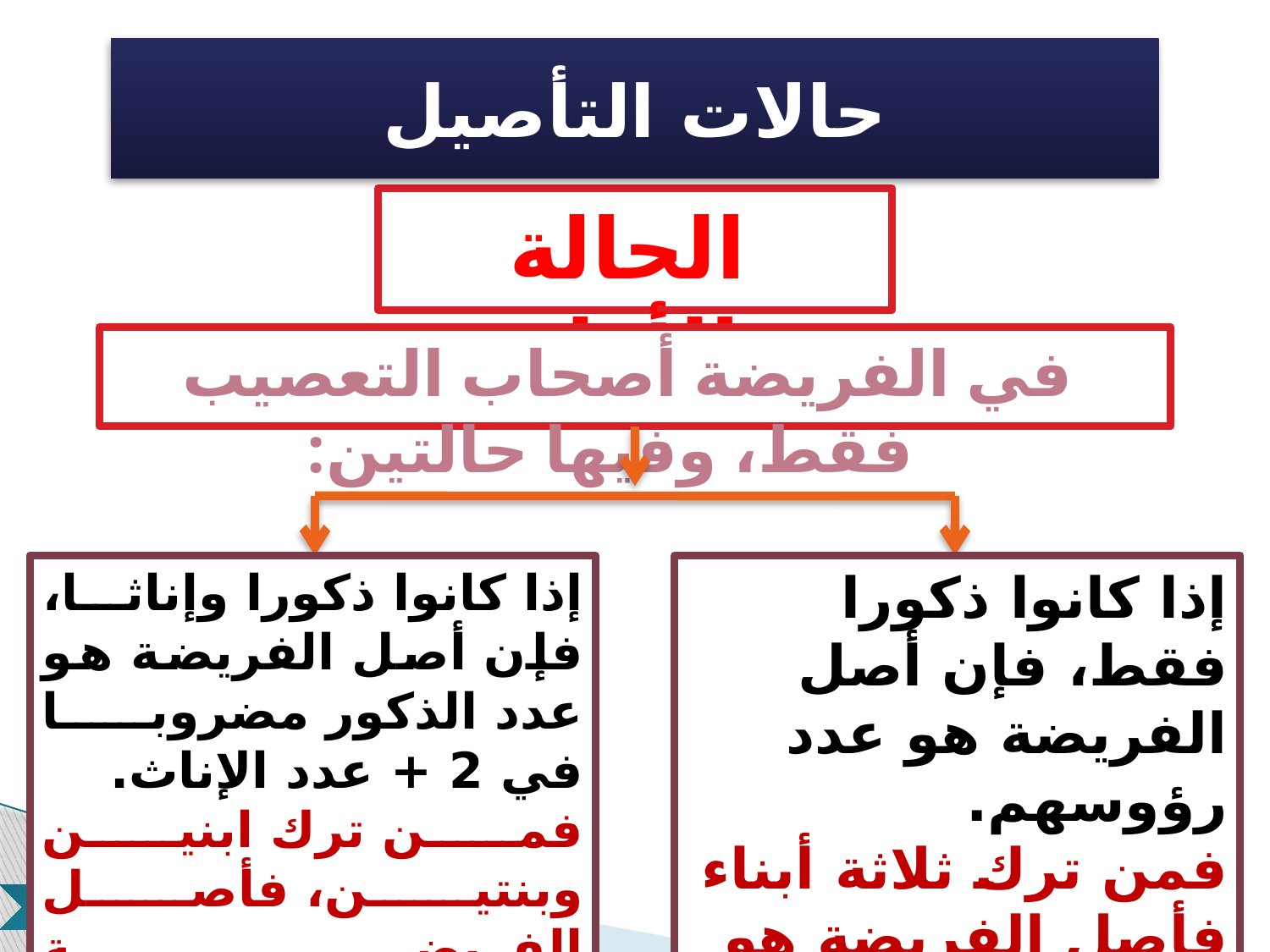

# حالات التأصيل
الحالة الأولى
في الفريضة أصحاب التعصيب فقط، وفيها حالتين:
إذا كانوا ذكورا وإناثا، فإن أصل الفريضة هو عدد الذكور مضروبا في 2 + عدد الإناث.
فمن ترك ابنين وبنتين، فأصل الفريضة هو(2×2)+2=6.
للابنين4 أسهم وللبنتين2 أسهم.
إذا كانوا ذكورا فقط، فإن أصل الفريضة هو عدد رؤوسهم.
فمن ترك ثلاثة أبناء فأصل الفريضة هو 3 لكل واحد سهم.